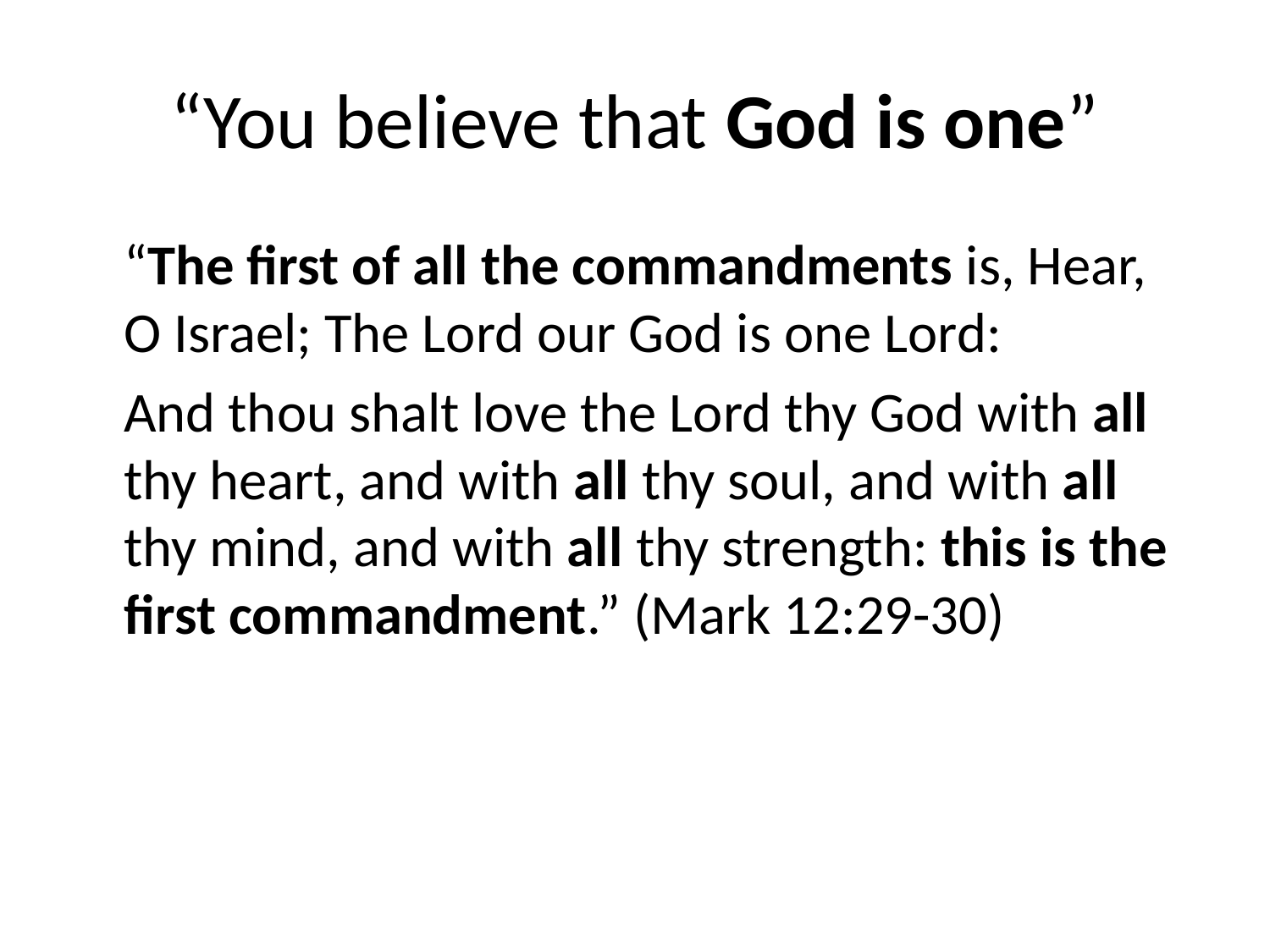

# “You believe that God is one”
	“The first of all the commandments is, Hear, O Israel; The Lord our God is one Lord:
	And thou shalt love the Lord thy God with all thy heart, and with all thy soul, and with all thy mind, and with all thy strength: this is the first commandment.” (Mark 12:29-30)